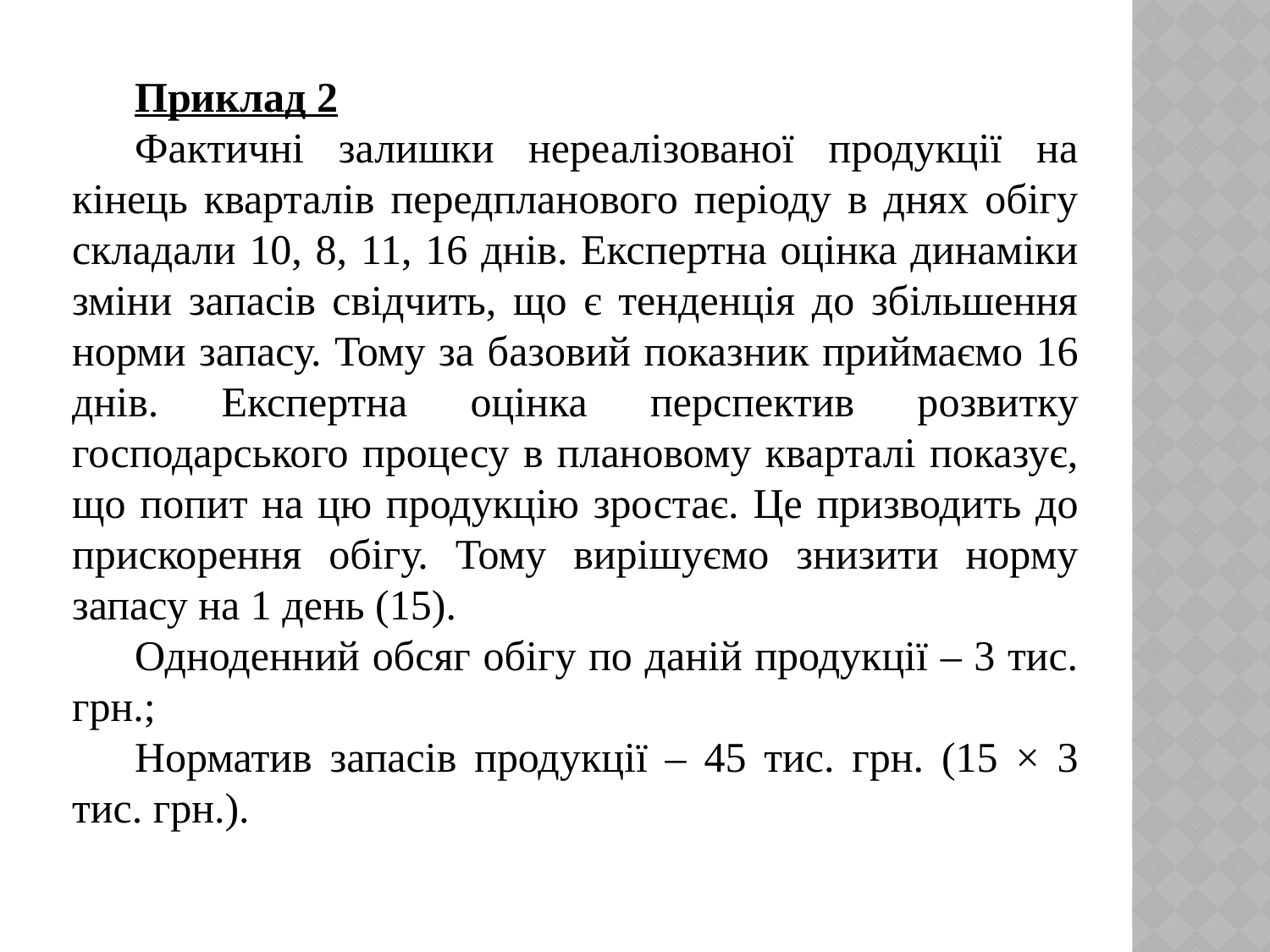

Приклад 2
Фактичні залишки нереалізованої продукції на кінець кварталів передпланового періоду в днях обігу складали 10, 8, 11, 16 днів. Експертна оцінка динаміки зміни запасів свідчить, що є тенденція до збільшення норми запасу. Тому за базовий показник приймаємо 16 днів. Експертна оцінка перспектив розвитку господарського процесу в плановому кварталі показує, що попит на цю продукцію зростає. Це призводить до прискорення обігу. Тому вирішуємо знизити норму запасу на 1 день (15).
Одноденний обсяг обігу по даній продукції – 3 тис. грн.;
Норматив запасів продукції – 45 тис. грн. (15 × 3 тис. грн.).